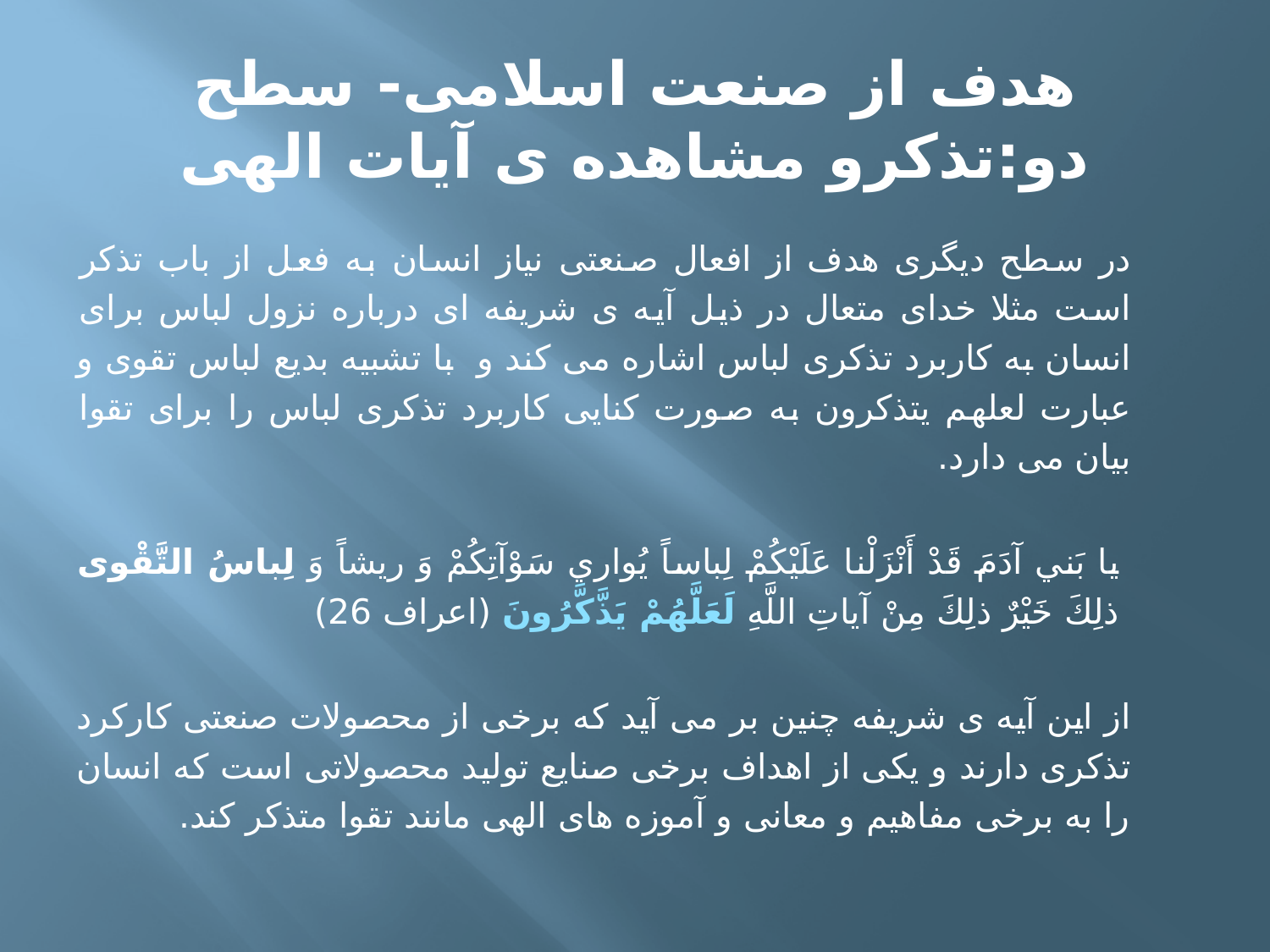

# هدف از صنعت اسلامی- سطح دو:تذکرو مشاهده ی آیات الهی
در سطح دیگری هدف از افعال صنعتی نیاز انسان به فعل از باب تذکر است مثلا خدای متعال در ذیل آیه ی شریفه ای درباره نزول لباس برای انسان به کاربرد تذکری لباس اشاره می کند و  با تشبیه بدیع لباس تقوی و عبارت لعلهم یتذکرون به صورت کنایی کاربرد تذکری لباس را برای تقوا بیان می دارد.

يا بَني‏ آدَمَ قَدْ أَنْزَلْنا عَلَيْكُمْ لِباساً يُواري سَوْآتِكُمْ وَ ريشاً وَ لِباسُ التَّقْوى‏ ذلِكَ خَيْرٌ ذلِكَ مِنْ آياتِ اللَّهِ لَعَلَّهُمْ يَذَّكَّرُونَ (اعراف 26)

از این آیه ی شریفه چنین بر می آید که برخی از محصولات صنعتی کارکرد تذکری دارند و یکی از اهداف برخی صنایع تولید محصولاتی است که انسان را به برخی مفاهیم و معانی و آموزه های الهی مانند تقوا متذکر کند.